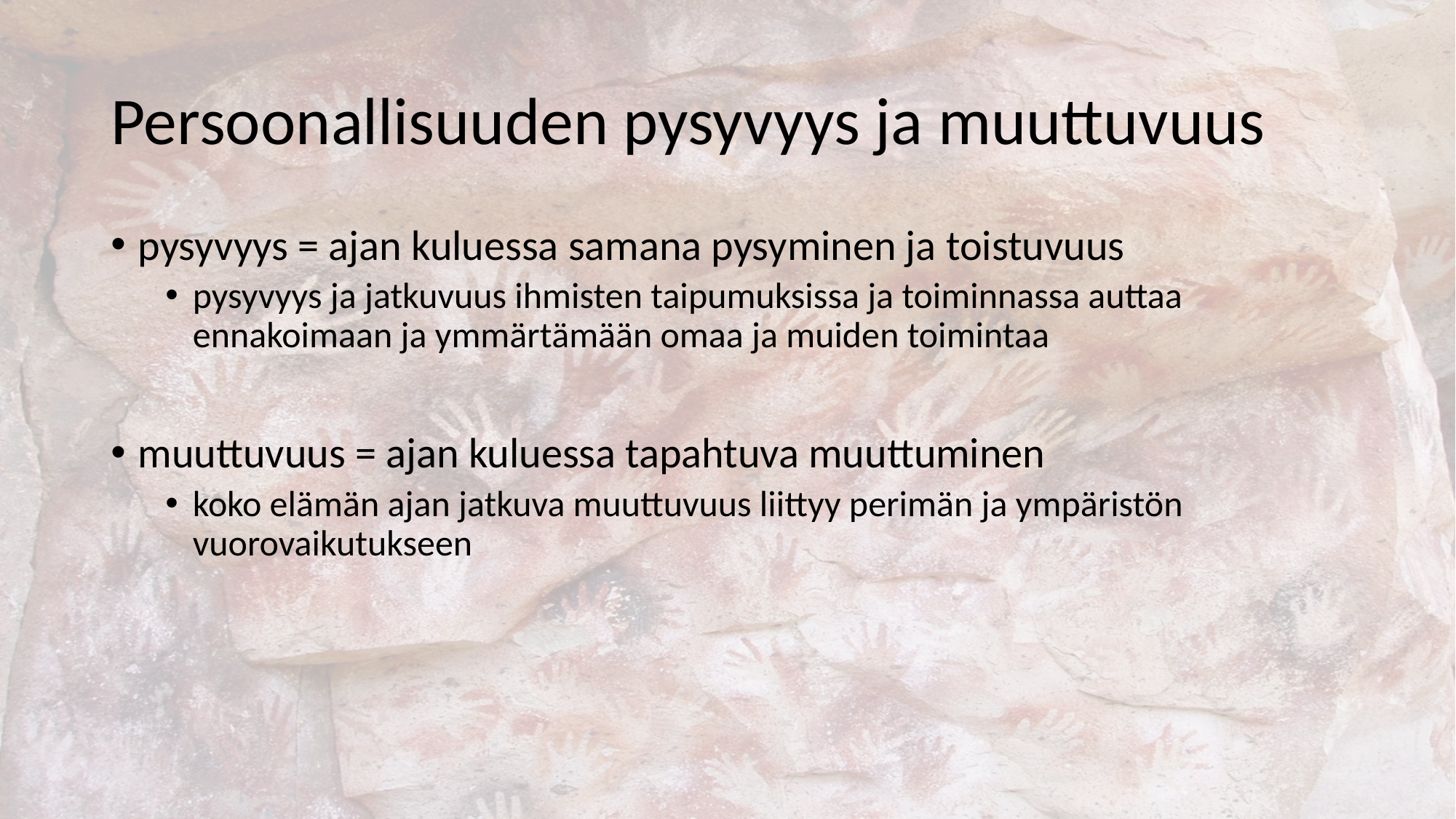

# Persoonallisuuden pysyvyys ja muuttuvuus
pysyvyys = ajan kuluessa samana pysyminen ja toistuvuus
pysyvyys ja jatkuvuus ihmisten taipumuksissa ja toiminnassa auttaa ennakoimaan ja ymmärtämään omaa ja muiden toimintaa

muuttuvuus = ajan kuluessa tapahtuva muuttuminen
koko elämän ajan jatkuva muuttuvuus liittyy perimän ja ympäristön vuorovaikutukseen